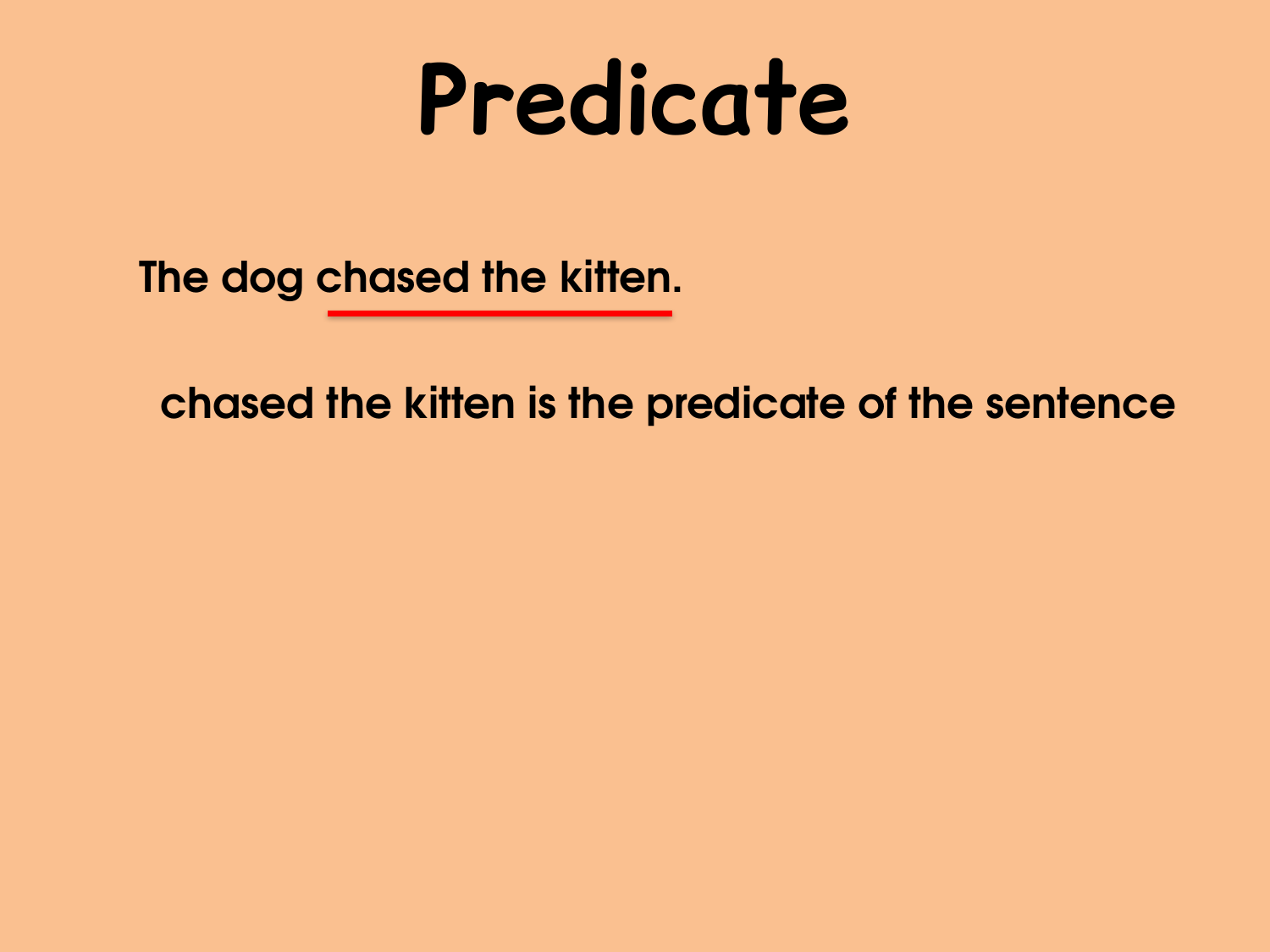

Predicate
The dog chased the kitten.
chased the kitten is the predicate of the sentence